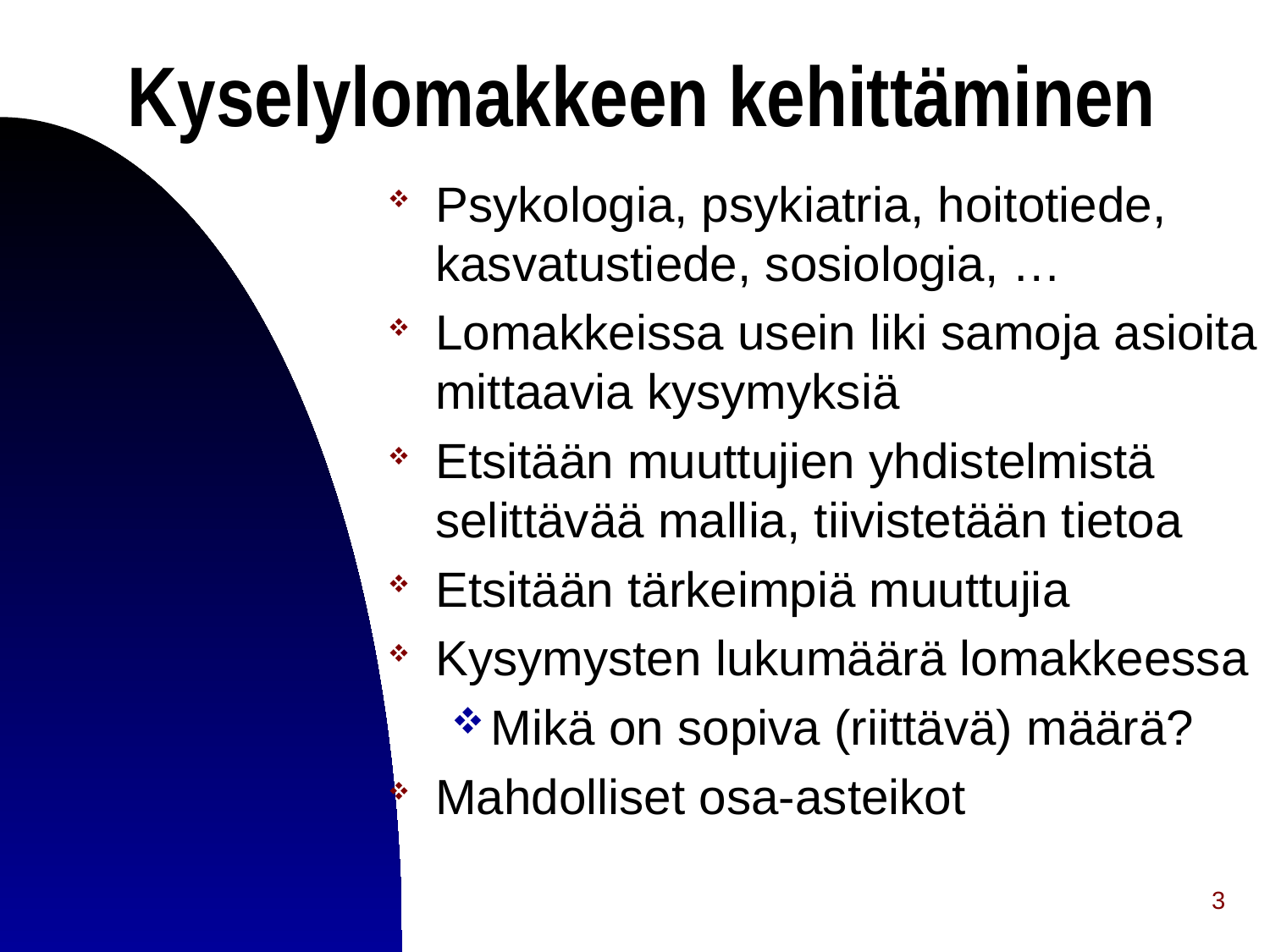

# Kyselylomakkeen kehittäminen
Psykologia, psykiatria, hoitotiede, kasvatustiede, sosiologia, …
Lomakkeissa usein liki samoja asioita mittaavia kysymyksiä
Etsitään muuttujien yhdistelmistä selittävää mallia, tiivistetään tietoa
Etsitään tärkeimpiä muuttujia
Kysymysten lukumäärä lomakkeessa
Mikä on sopiva (riittävä) määrä?
Mahdolliset osa-asteikot
3